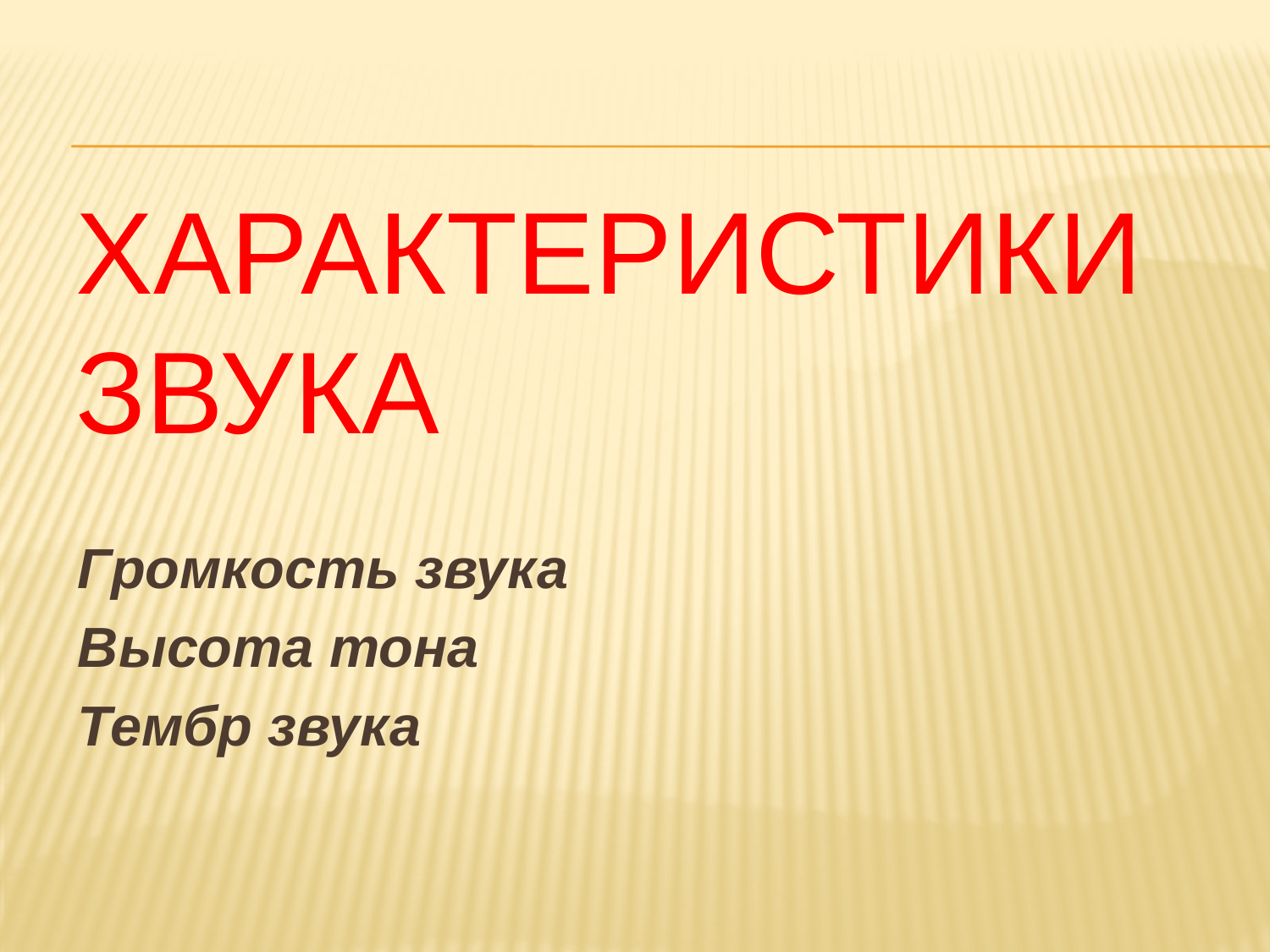

# ХАРАКТЕРИСТИКИ ЗВУКА
Громкость звука
Высота тона
Тембр звука